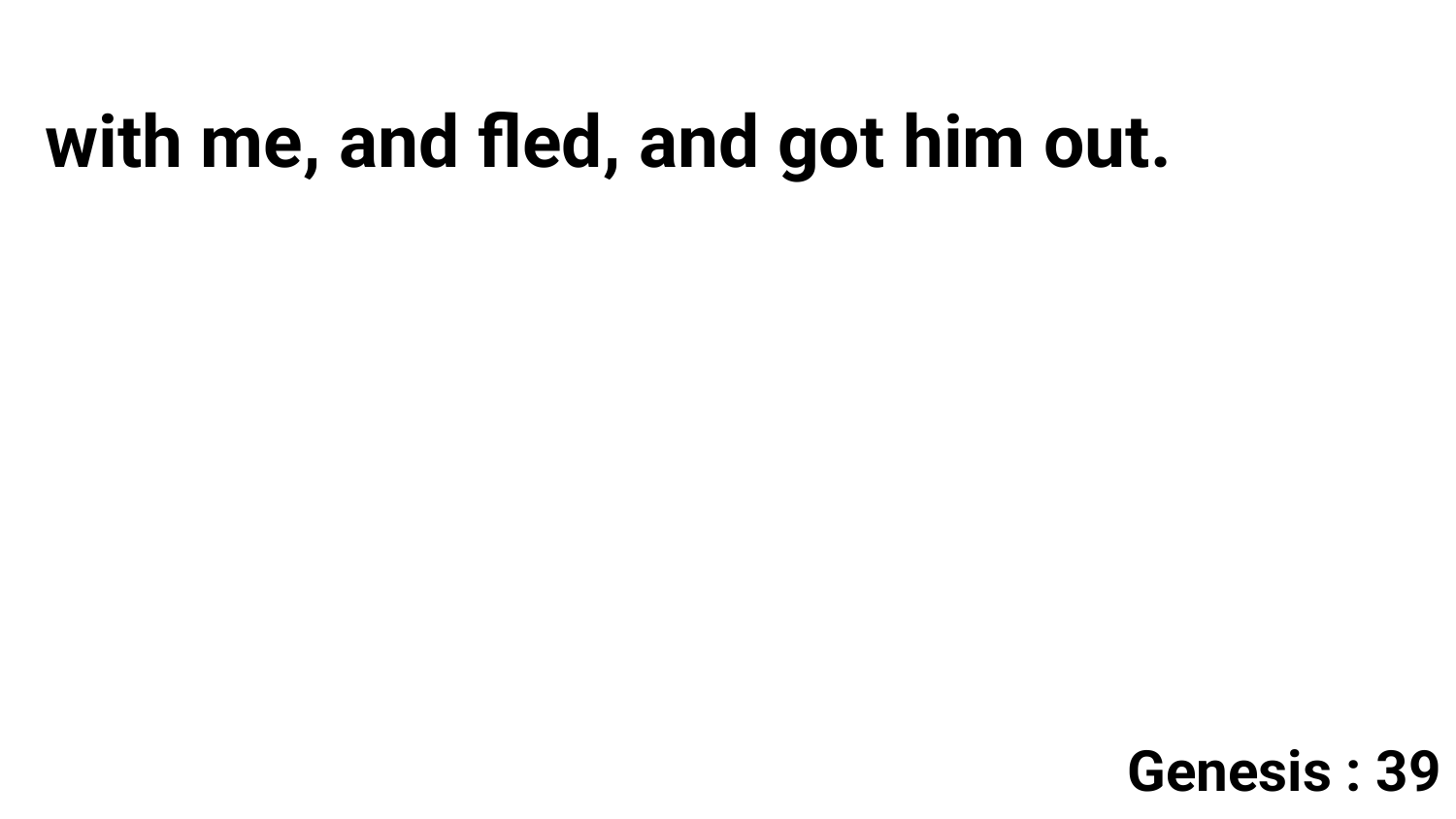

with me, and fled, and got him out.
Genesis : 39